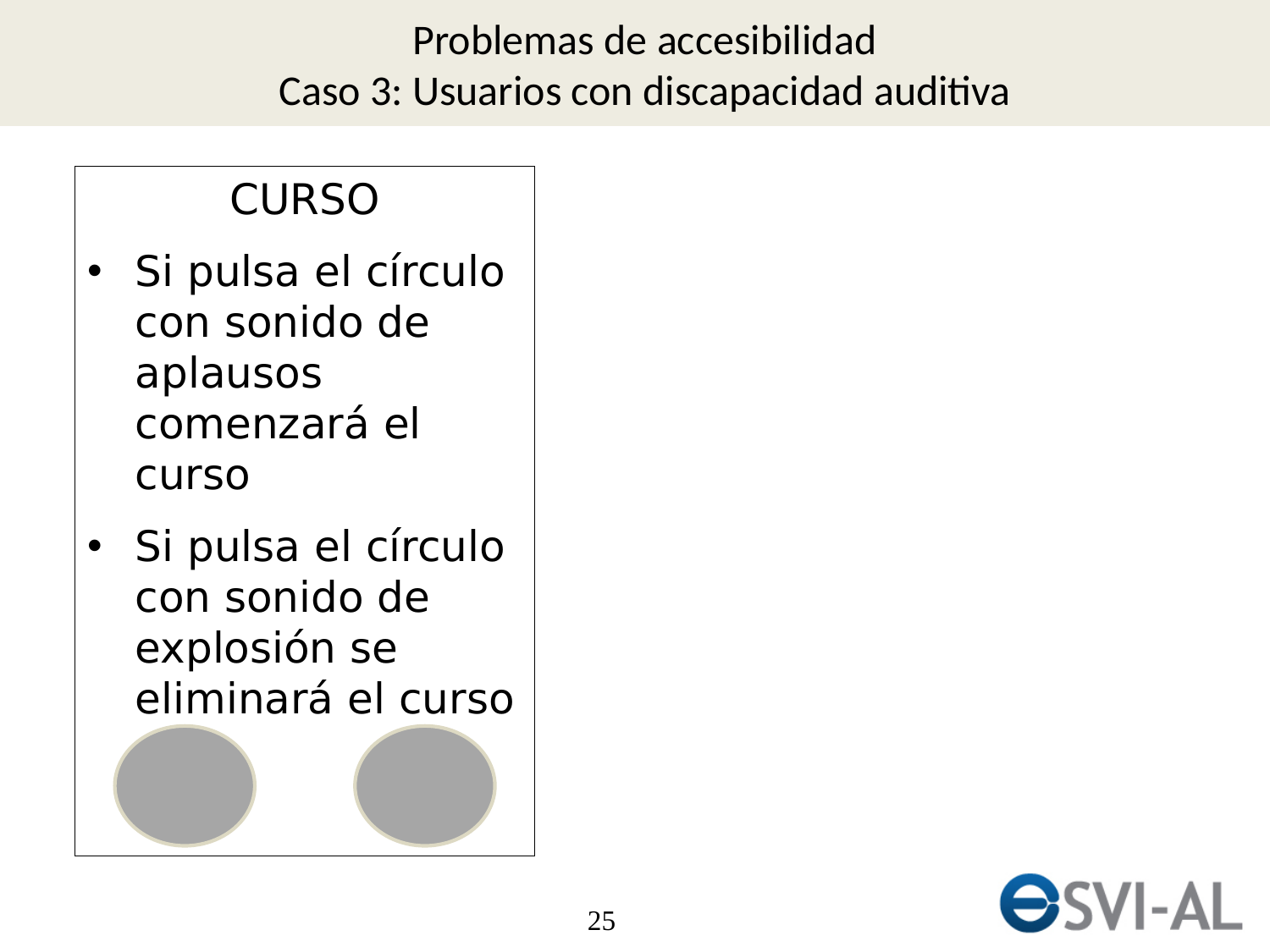

Problemas de accesibilidad
Caso 3: Usuarios con discapacidad auditiva
CURSO
Si pulsa el círculo con sonido de aplausos  comenzará el curso
Si pulsa el círculo con sonido de explosión se eliminará el curso